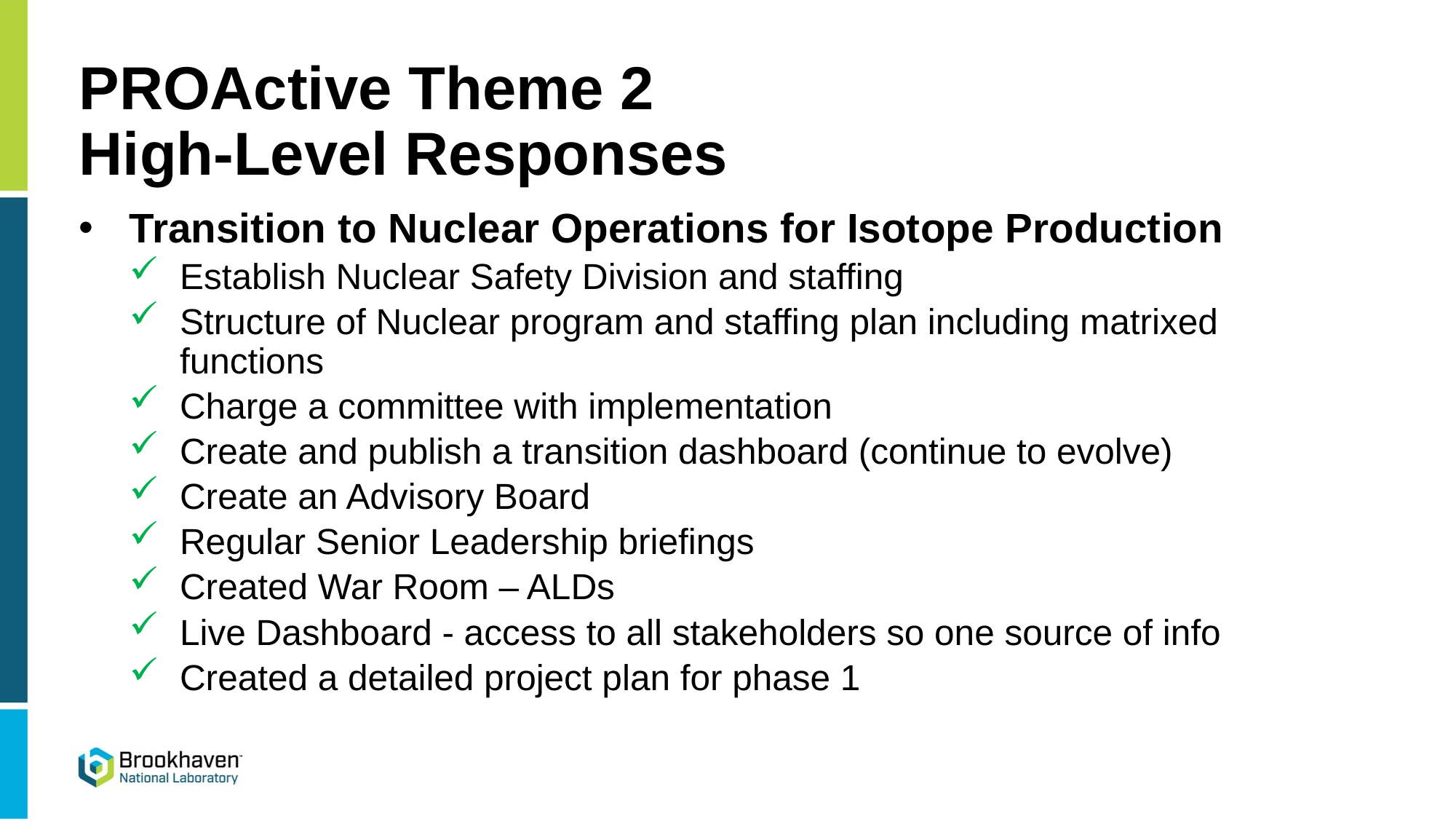

# PROActive Theme 2 High-Level Responses
Transition to Nuclear Operations for Isotope Production
Establish Nuclear Safety Division and staffing
Structure of Nuclear program and staffing plan including matrixed functions
Charge a committee with implementation
Create and publish a transition dashboard (continue to evolve)
Create an Advisory Board
Regular Senior Leadership briefings
Created War Room – ALDs
Live Dashboard - access to all stakeholders so one source of info
Created a detailed project plan for phase 1